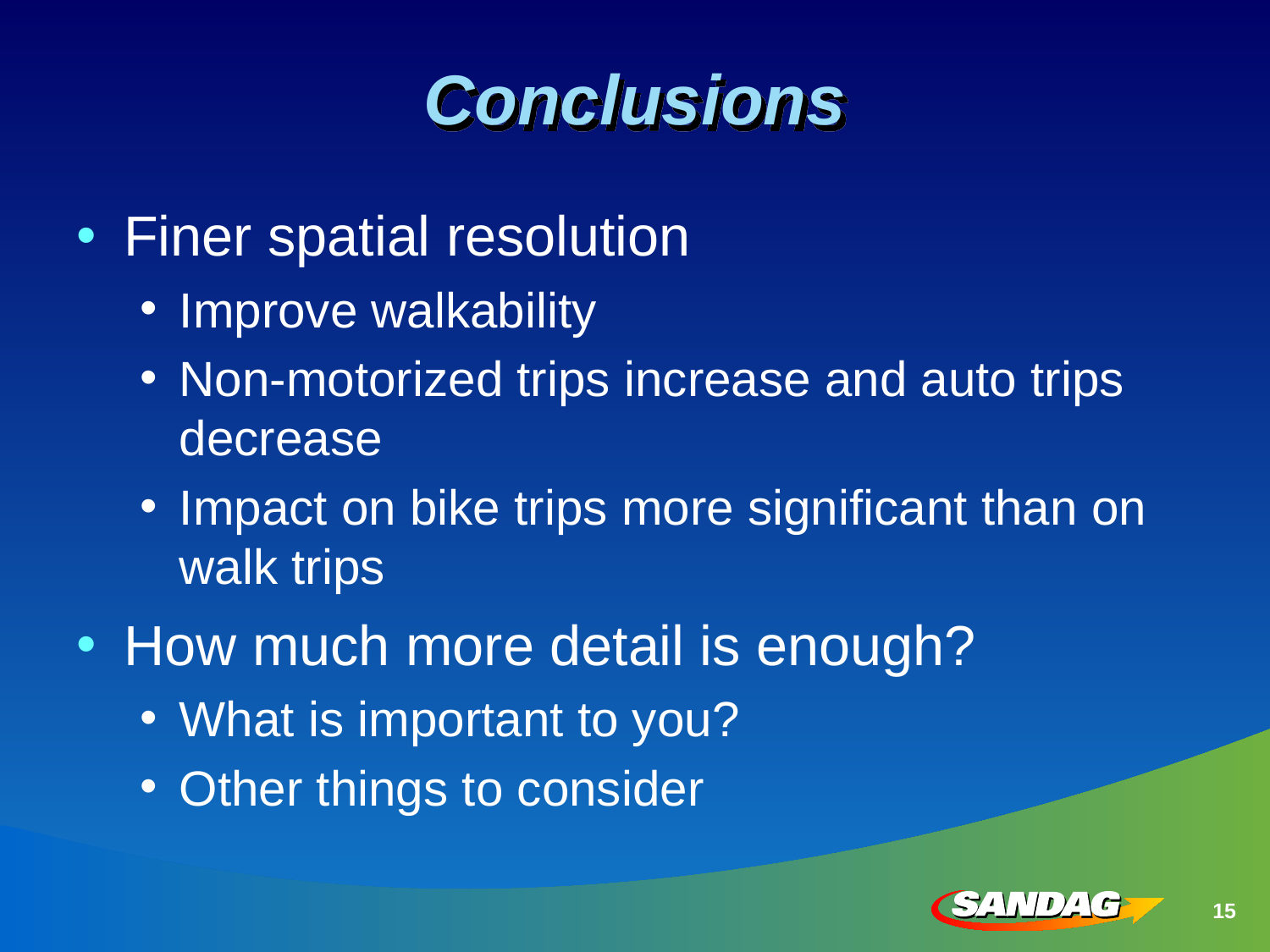

# Conclusions
Finer spatial resolution
Improve walkability
Non-motorized trips increase and auto trips decrease
Impact on bike trips more significant than on walk trips
How much more detail is enough?
What is important to you?
Other things to consider

15